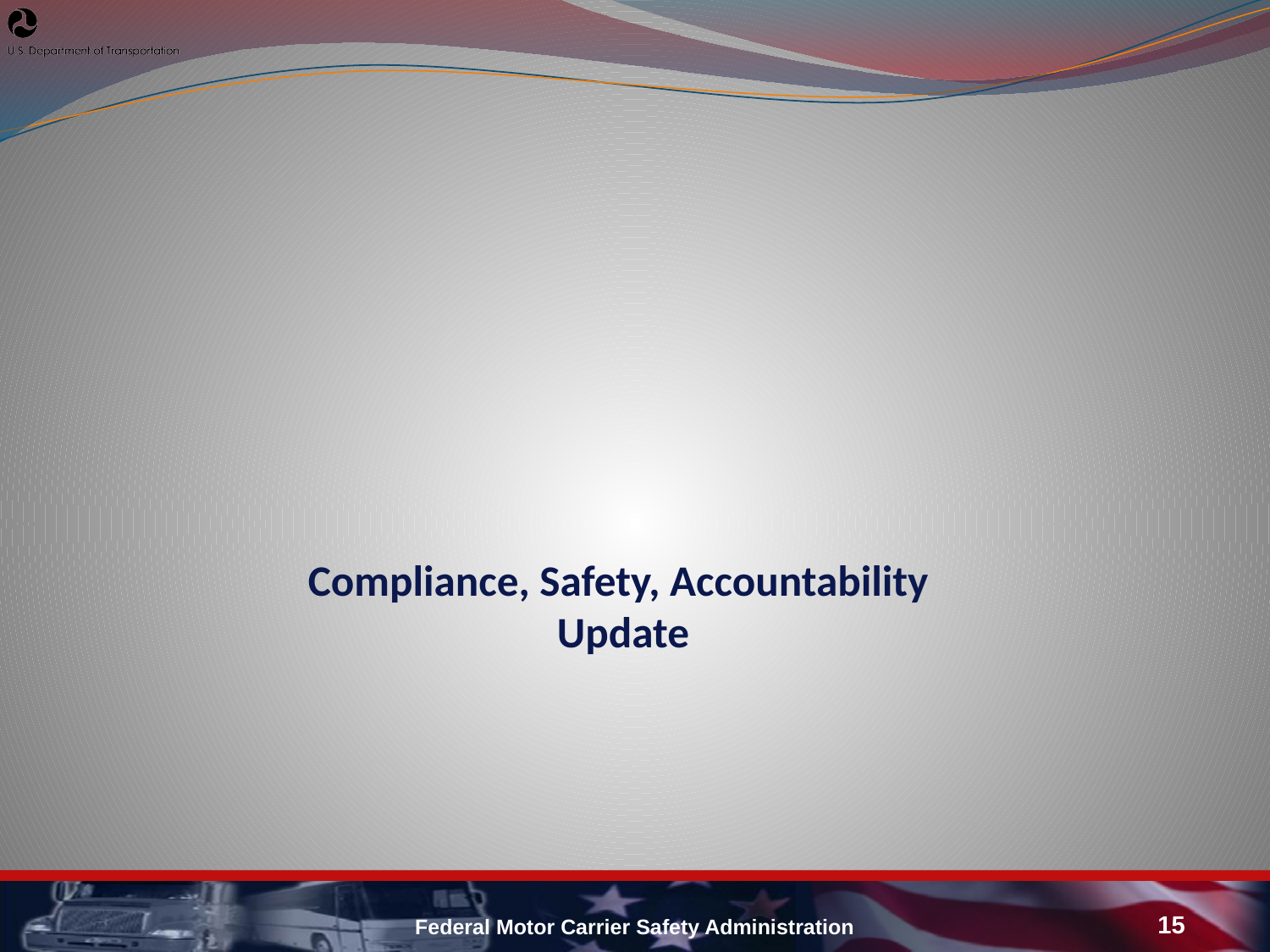

# Compliance, Safety, Accountability Update

Federal Motor Carrier Safety Administration
15